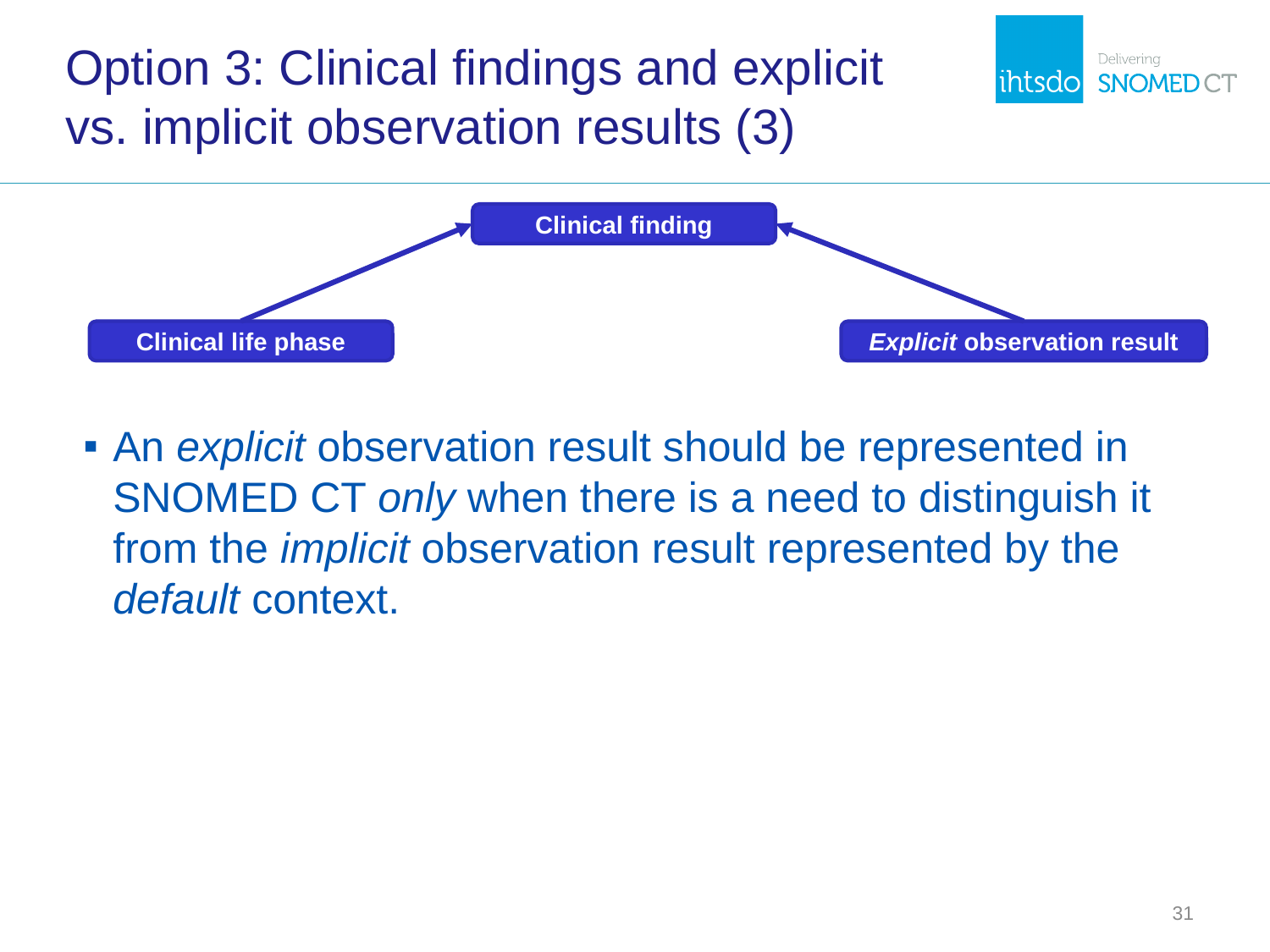

# Option 3: Clinical findings and explicit vs. implicit observation results (3)
Clinical finding
Clinical life phase
Explicit observation result
An explicit observation result should be represented in SNOMED CT only when there is a need to distinguish it from the implicit observation result represented by the default context.
31